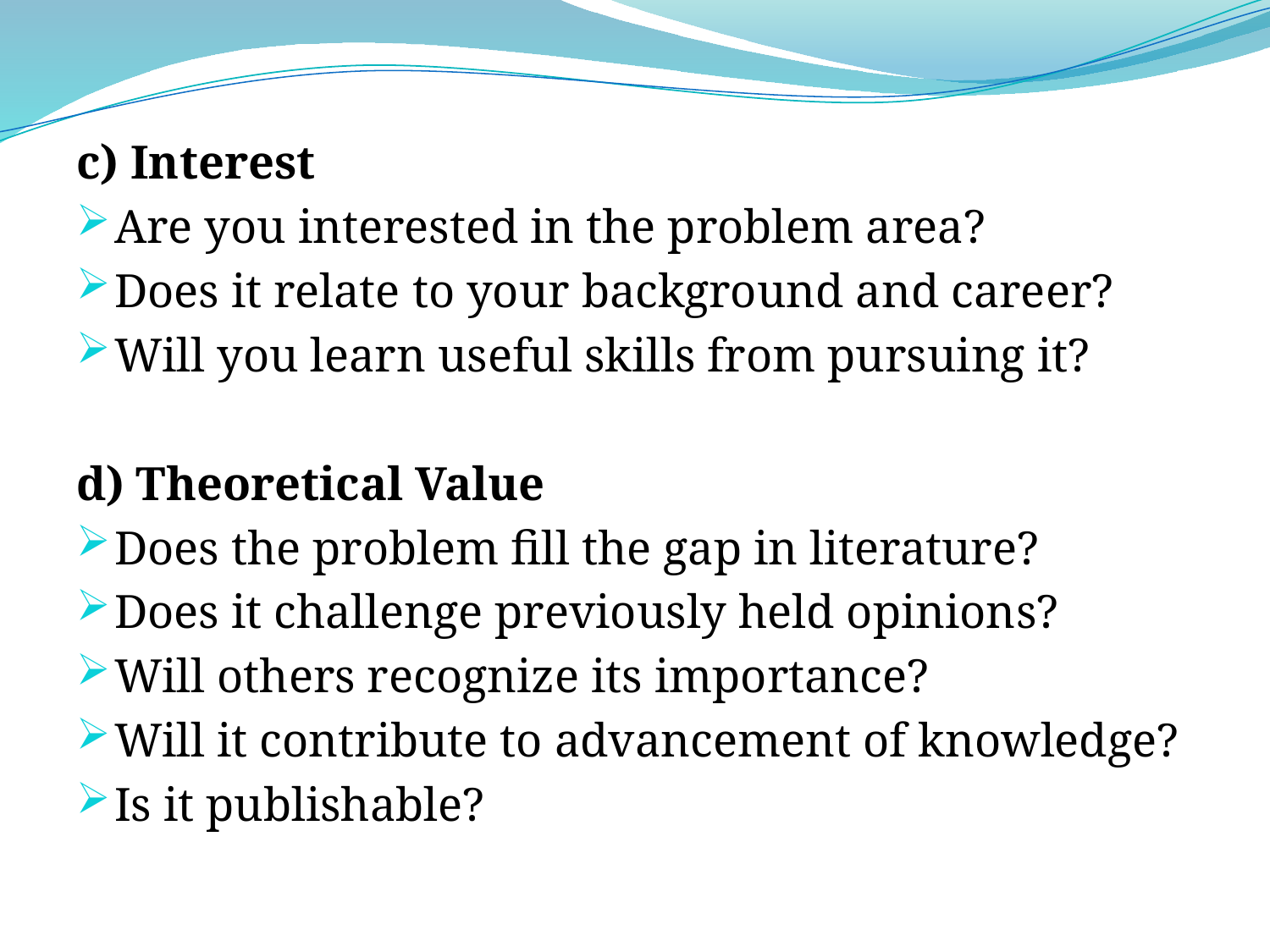

c) Interest
Are you interested in the problem area?
Does it relate to your background and career?
Will you learn useful skills from pursuing it?

d) Theoretical Value
Does the problem fill the gap in literature?
Does it challenge previously held opinions?
Will others recognize its importance?
Will it contribute to advancement of knowledge?
Is it publishable?